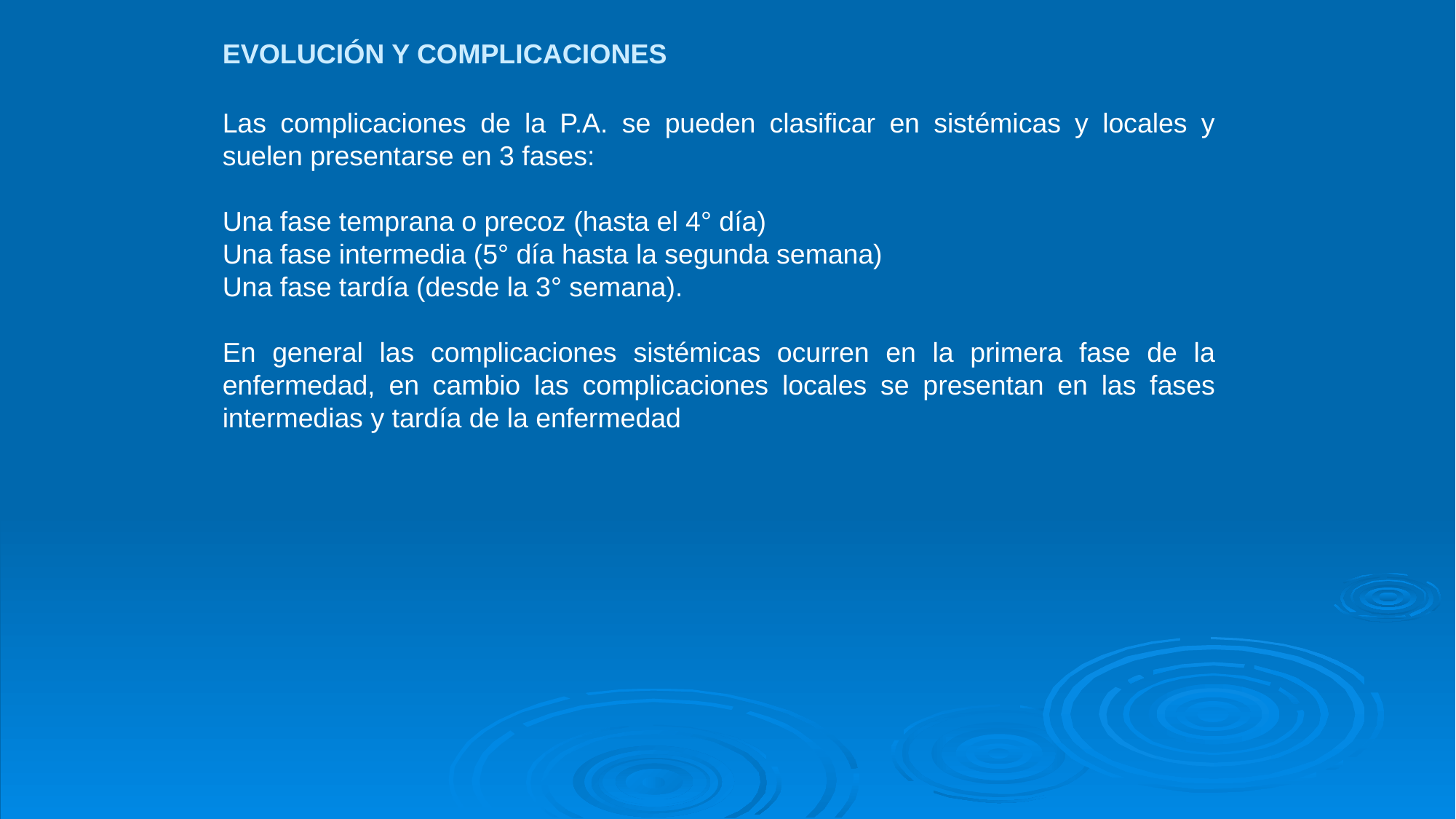

EVOLUCIÓN Y COMPLICACIONES

Las complicaciones de la P.A. se pueden clasificar en sistémicas y locales y suelen presentarse en 3 fases:

Una fase temprana o precoz (hasta el 4° día)
Una fase intermedia (5° día hasta la segunda semana)
Una fase tardía (desde la 3° semana).

En general las complicaciones sistémicas ocurren en la primera fase de la enfermedad, en cambio las complicaciones locales se presentan en las fases intermedias y tardía de la enfermedad